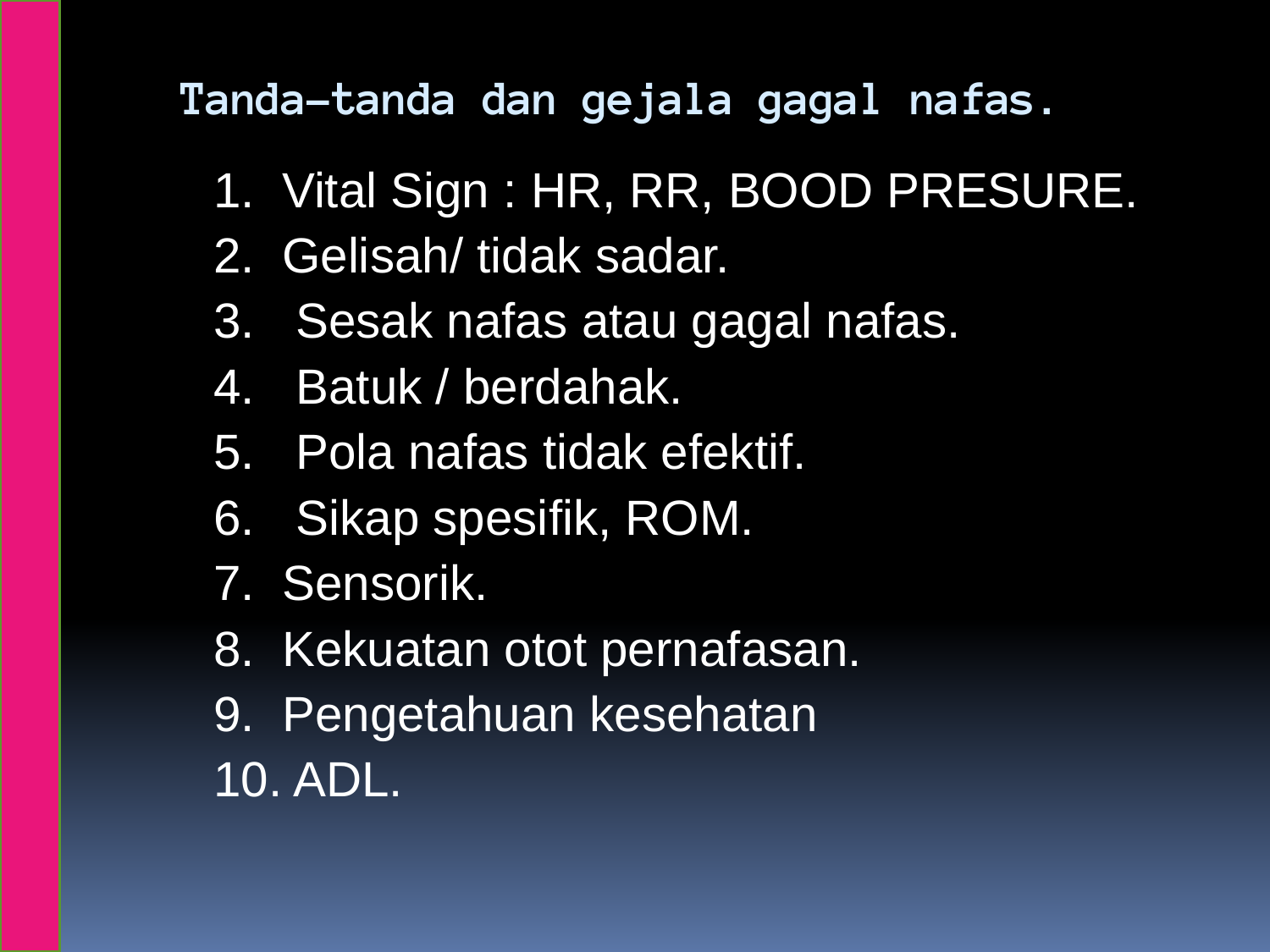

# Tanda-tanda dan gejala gagal nafas.
1.  Vital Sign : HR, RR, BOOD PRESURE.
2.  Gelisah/ tidak sadar.
3.   Sesak nafas atau gagal nafas.
4.   Batuk / berdahak.
5.   Pola nafas tidak efektif.
6.   Sikap spesifik, ROM.
7.  Sensorik.
8.  Kekuatan otot pernafasan.
9.  Pengetahuan kesehatan
10. ADL.